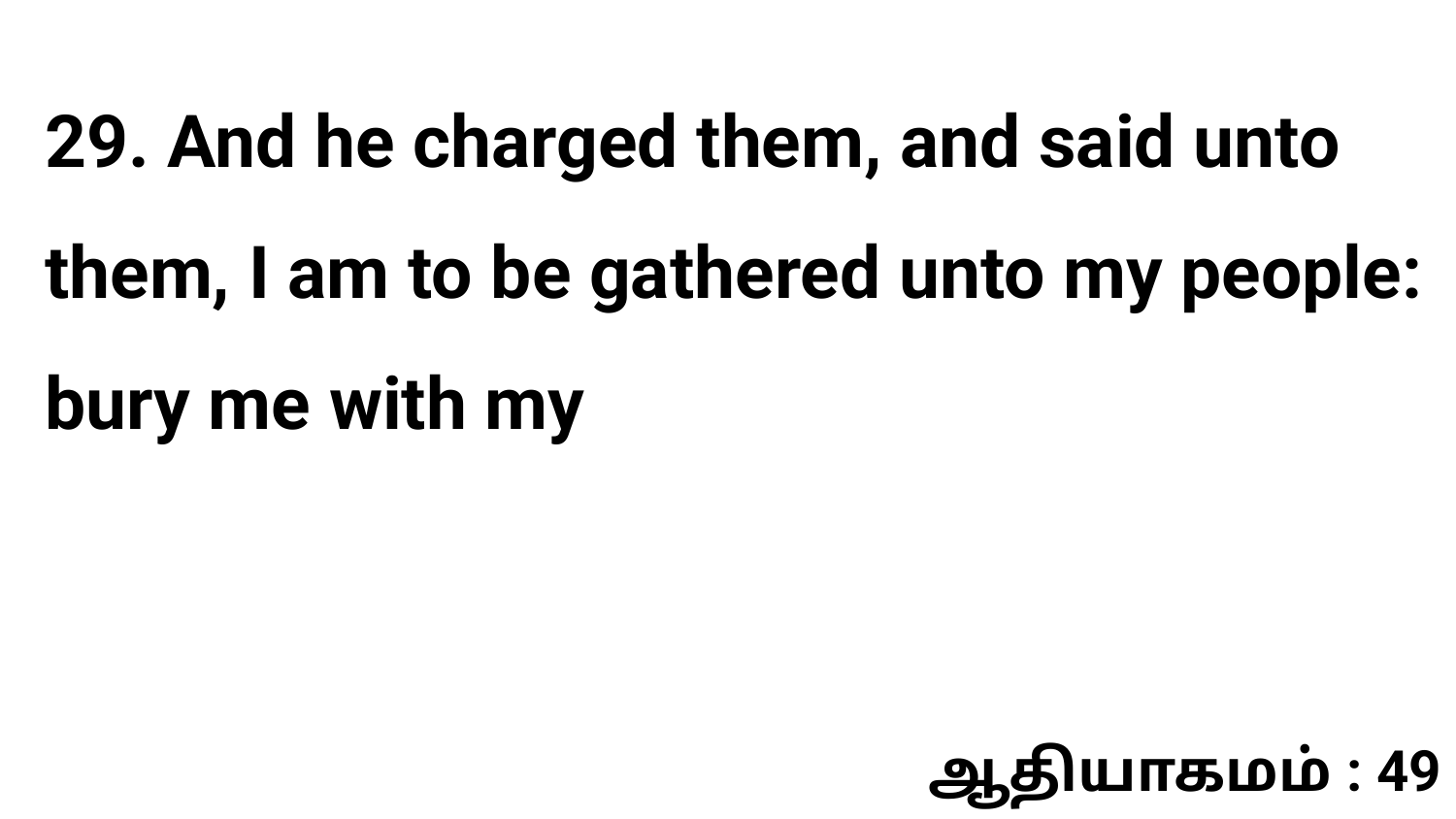

29. And he charged them, and said unto them, I am to be gathered unto my people: bury me with my
ஆதியாகமம் : 49